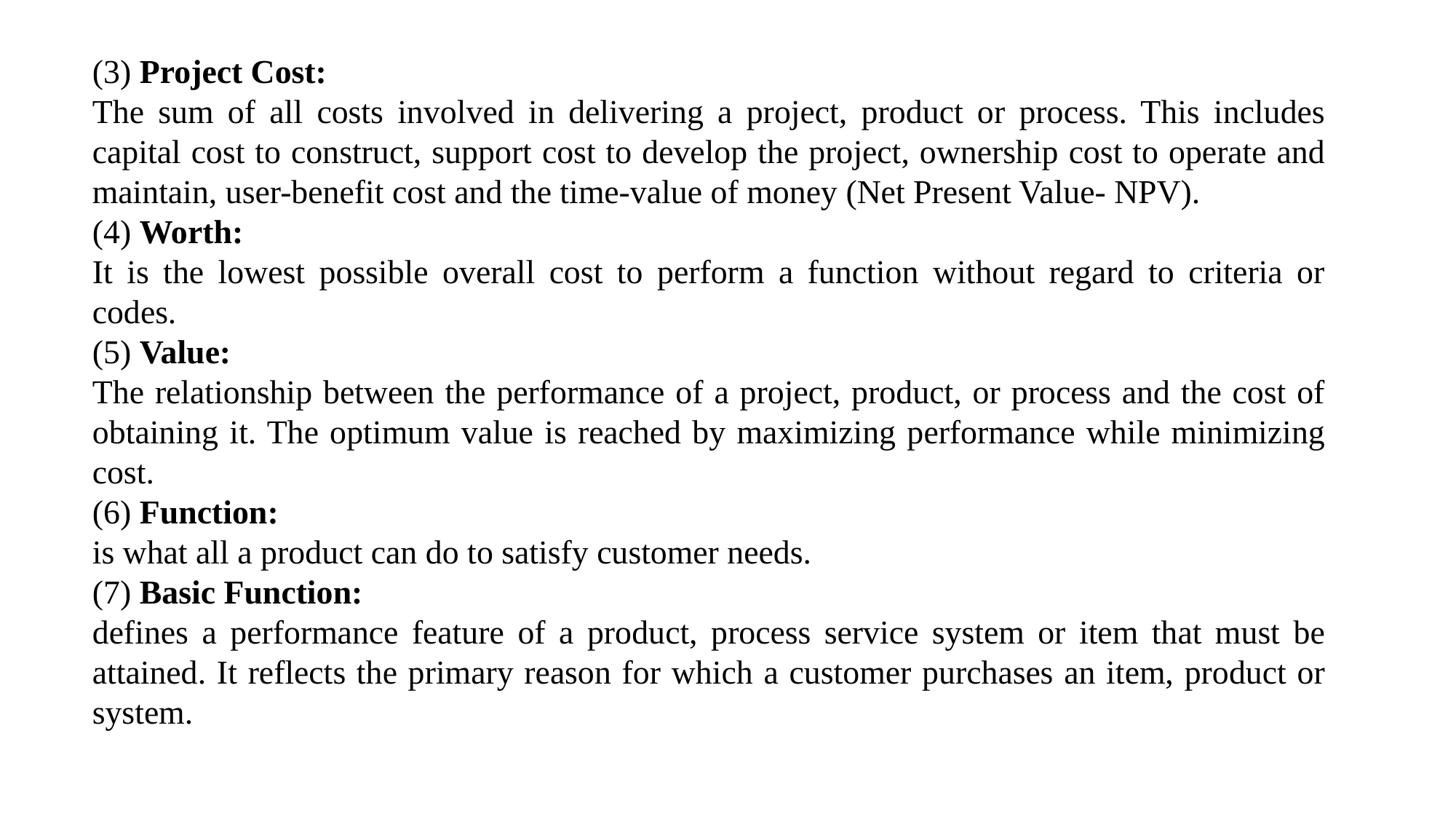

(3) Project Cost:
The sum of all costs involved in delivering a project, product or process. This includes capital cost to construct, support cost to develop the project, ownership cost to operate and maintain, user-benefit cost and the time-value of money (Net Present Value- NPV).
(4) Worth:
It is the lowest possible overall cost to perform a function without regard to criteria or codes.
(5) Value:
The relationship between the performance of a project, product, or process and the cost of obtaining it. The optimum value is reached by maximizing performance while minimizing cost.
(6) Function:
is what all a product can do to satisfy customer needs.
(7) Basic Function:
defines a performance feature of a product, process service system or item that must be attained. It reflects the primary reason for which a customer purchases an item, product or system.